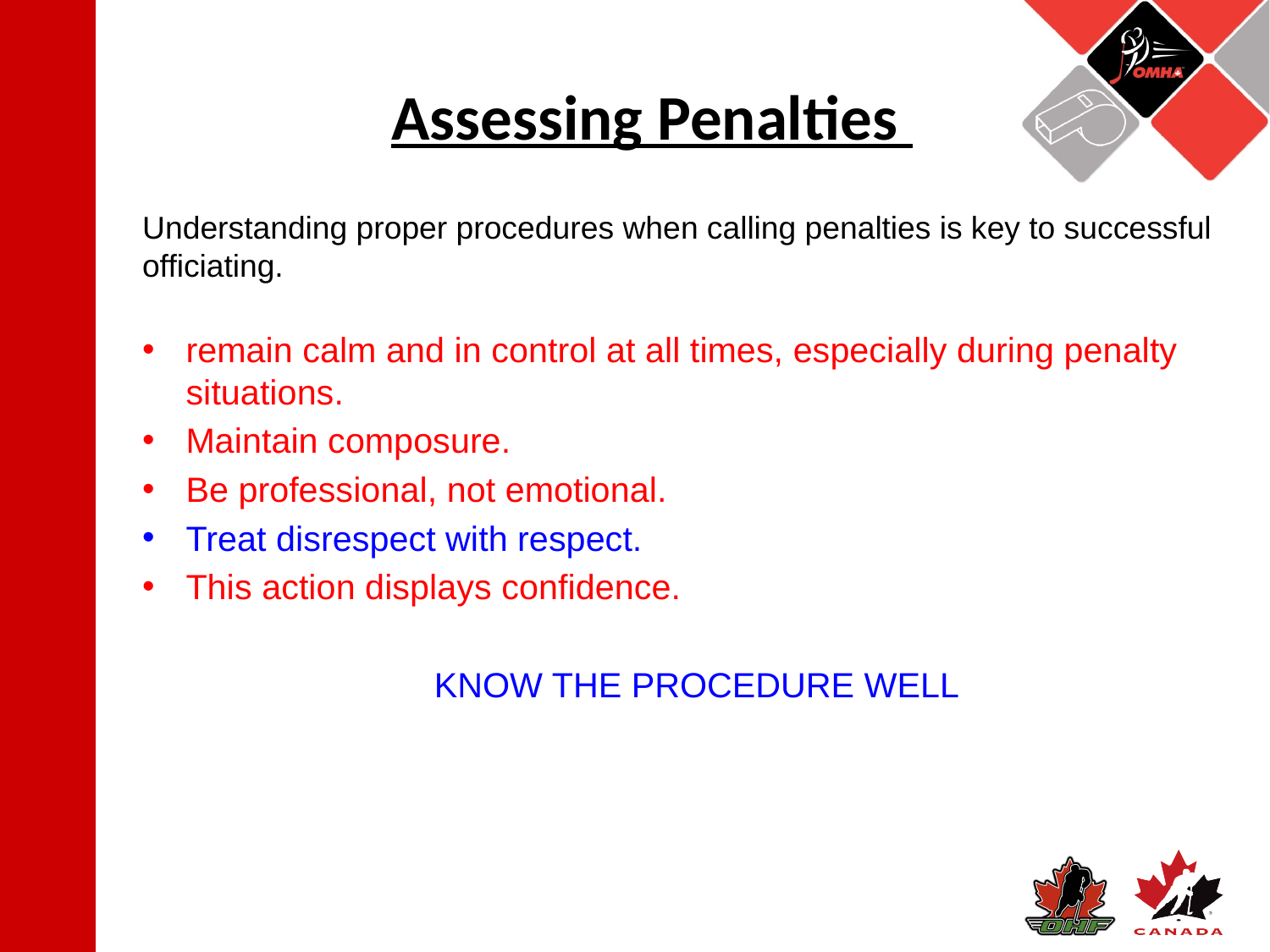

# Assessing Penalties
Understanding proper procedures when calling penalties is key to successful officiating.

remain calm and in control at all times, especially during penalty situations.
Maintain composure.
Be professional, not emotional.
Treat disrespect with respect.
This action displays confidence.

KNOW THE PROCEDURE WELL